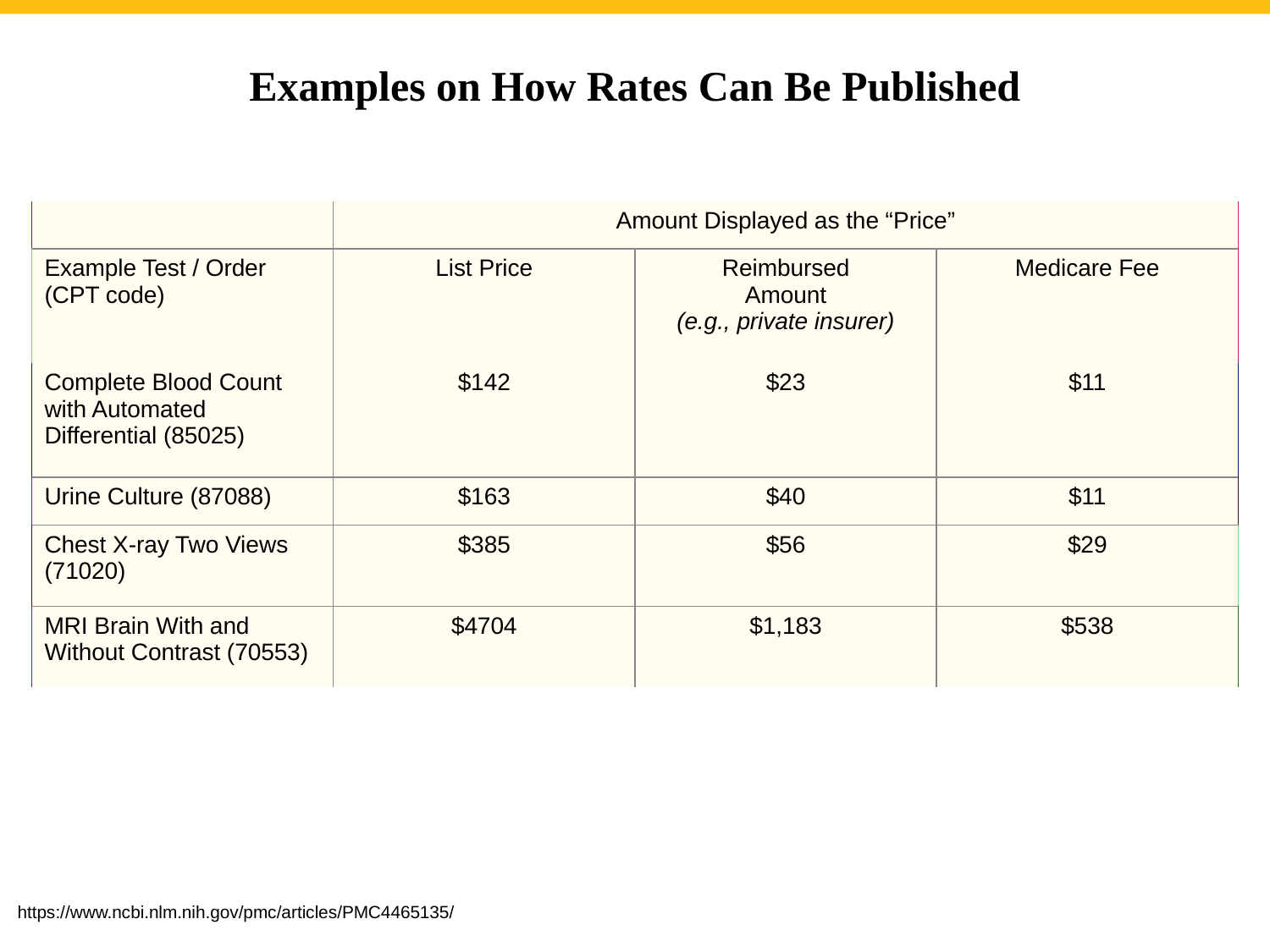

Examples on How Rates Can Be Published
|  | Amount Displayed as the “Price” |  |  |
| --- | --- | --- | --- |
| Example Test / Order (CPT code) | List Price | Reimbursed Amount (e.g., private insurer) | Medicare Fee |
| Complete Blood Count with Automated Differential (85025) | $142 | $23 | $11 |
| Urine Culture (87088) | $163 | $40 | $11 |
| Chest X-ray Two Views (71020) | $385 | $56 | $29 |
| MRI Brain With and Without Contrast (70553) | $4704 | $1,183 | $538 |
https://www.ncbi.nlm.nih.gov/pmc/articles/PMC4465135/